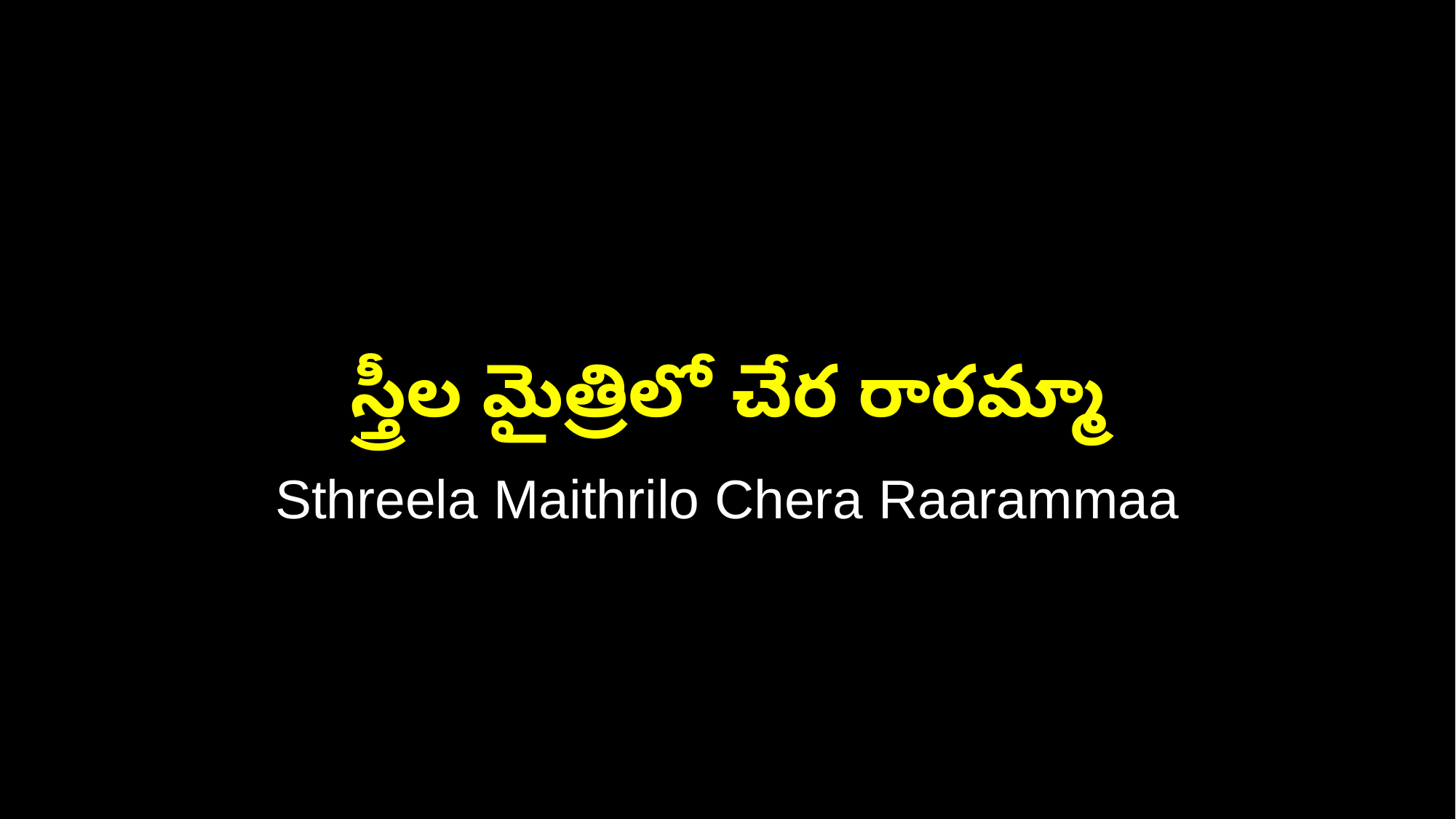

స్త్రీల మైత్రిలో చేర రారమ్మా
Sthreela Maithrilo Chera Raarammaa